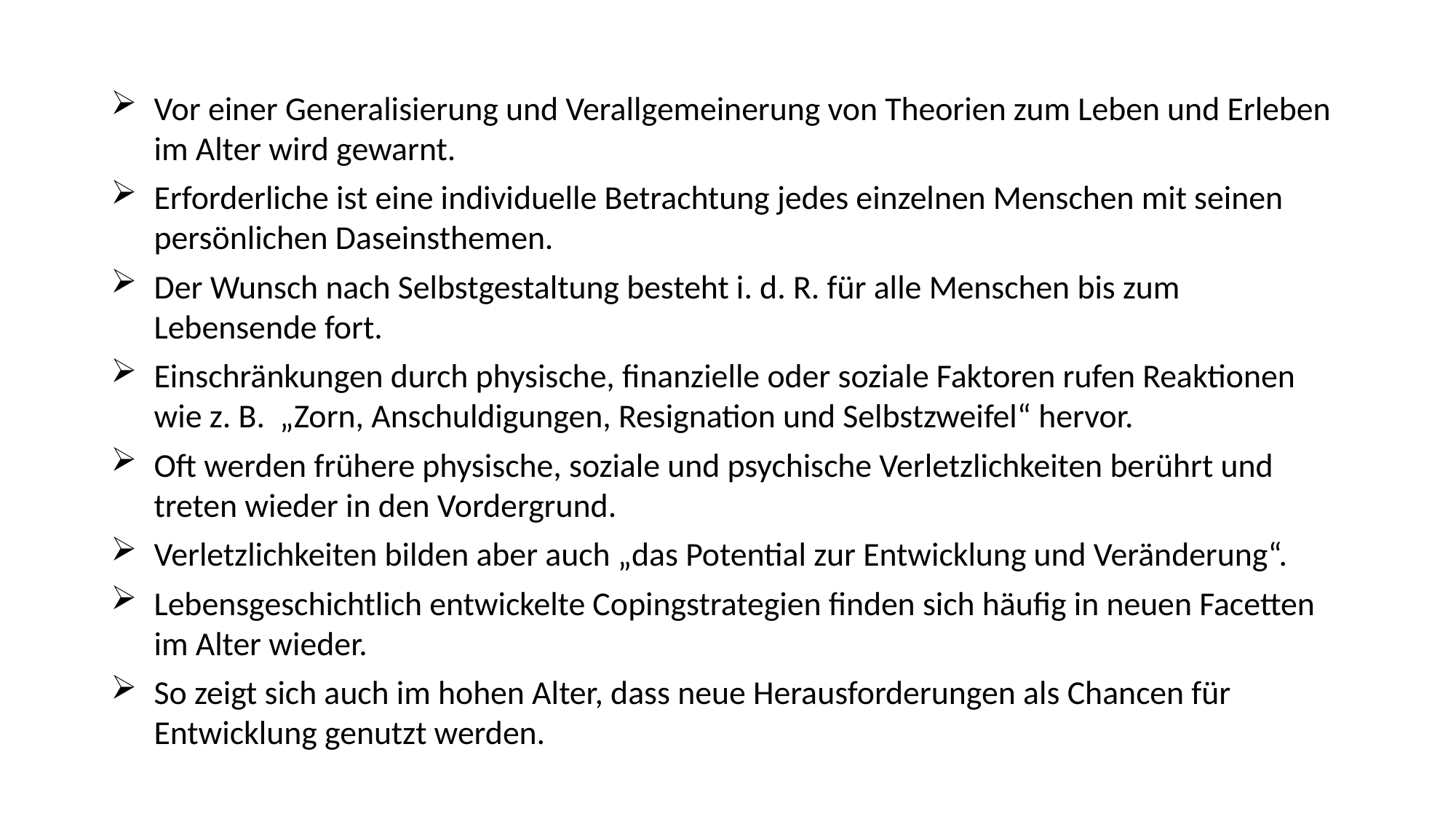

Vor einer Generalisierung und Verallgemeinerung von Theorien zum Leben und Erleben im Alter wird gewarnt.
Erforderliche ist eine individuelle Betrachtung jedes einzelnen Menschen mit seinen persönlichen Daseinsthemen.
Der Wunsch nach Selbstgestaltung besteht i. d. R. für alle Menschen bis zum Lebensende fort.
Einschränkungen durch physische, finanzielle oder soziale Faktoren rufen Reaktionen wie z. B.  „Zorn, Anschuldigungen, Resignation und Selbstzweifel“ hervor.
Oft werden frühere physische, soziale und psychische Verletzlichkeiten berührt und treten wieder in den Vordergrund.
Verletzlichkeiten bilden aber auch „das Potential zur Entwicklung und Veränderung“.
Lebensgeschichtlich entwickelte Copingstrategien finden sich häufig in neuen Facetten im Alter wieder.
So zeigt sich auch im hohen Alter, dass neue Herausforderungen als Chancen für Entwicklung genutzt werden.